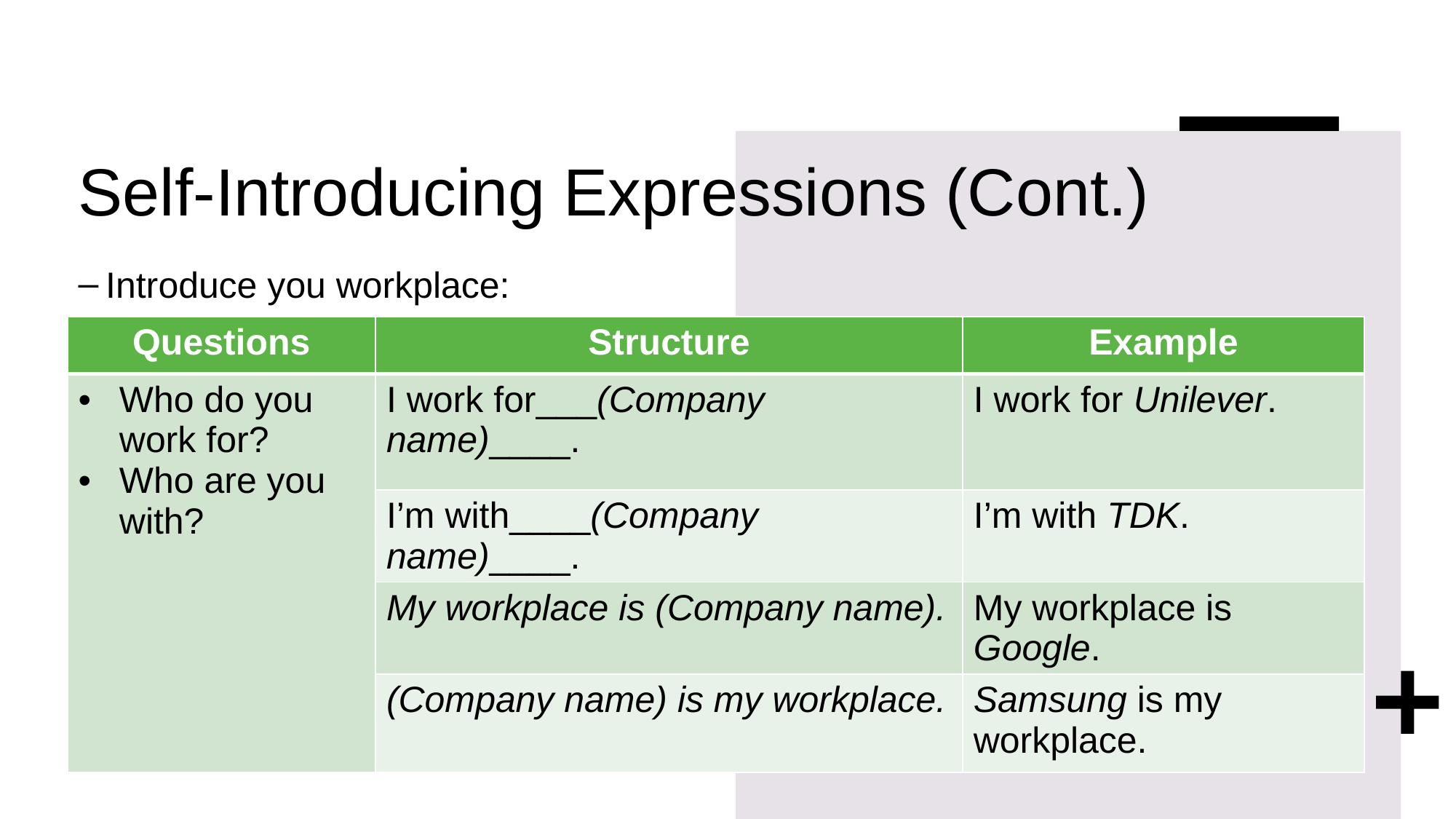

# Self-Introducing Expressions (Cont.)
Introduce you workplace:
| Questions | Structure | Example |
| --- | --- | --- |
| Who do you work for? Who are you with? | I work for\_\_\_(Company name)\_\_\_\_. | I work for Unilever. |
|  | I’m with\_\_\_\_(Company name)\_\_\_\_. | I’m with TDK. |
|  | My workplace is (Company name). | My workplace is Google. |
|  | (Company name) is my workplace. | Samsung is my workplace. |